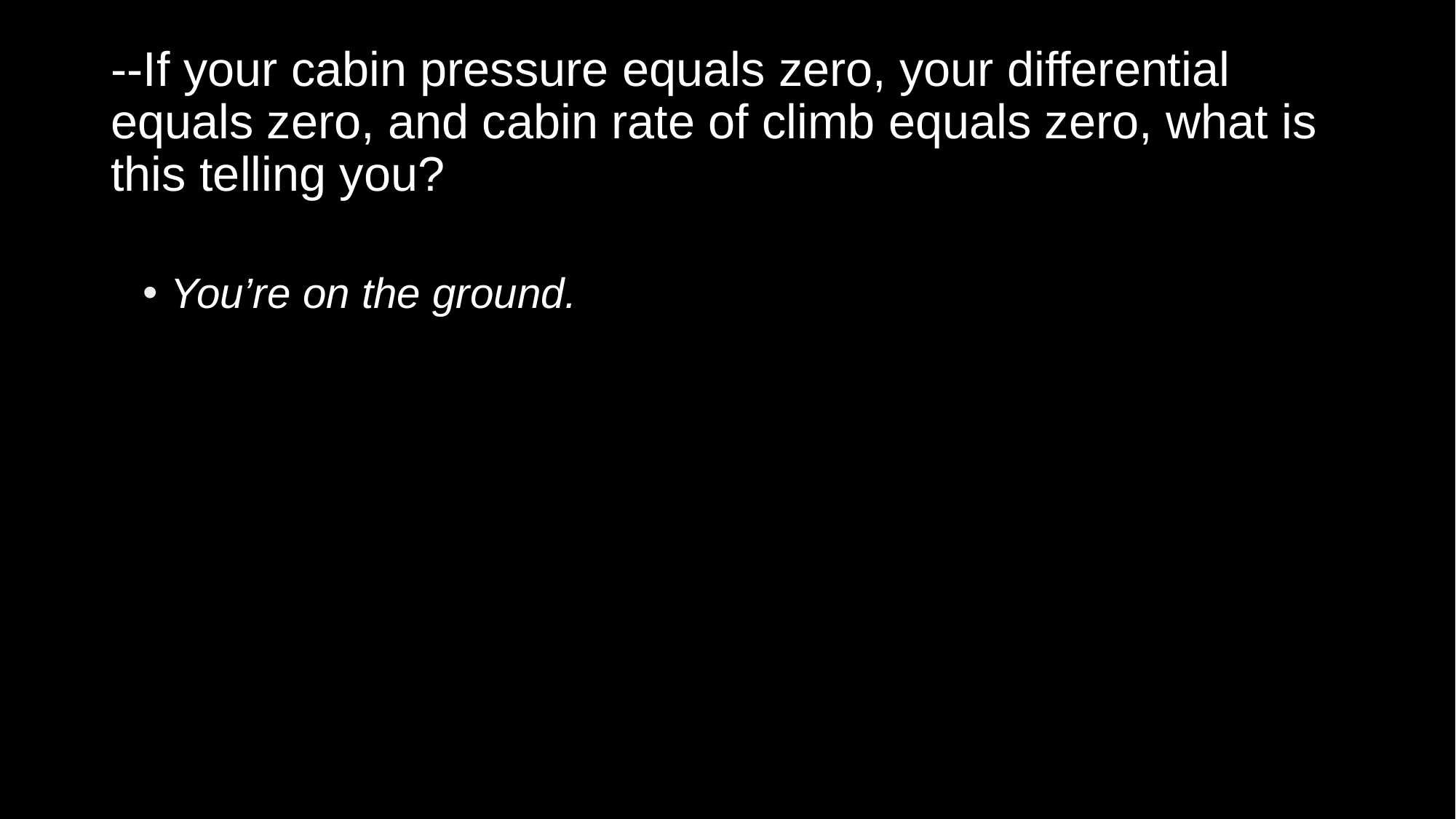

# --If your cabin pressure equals zero, your differential equals zero, and cabin rate of climb equals zero, what is this telling you?
You’re on the ground.